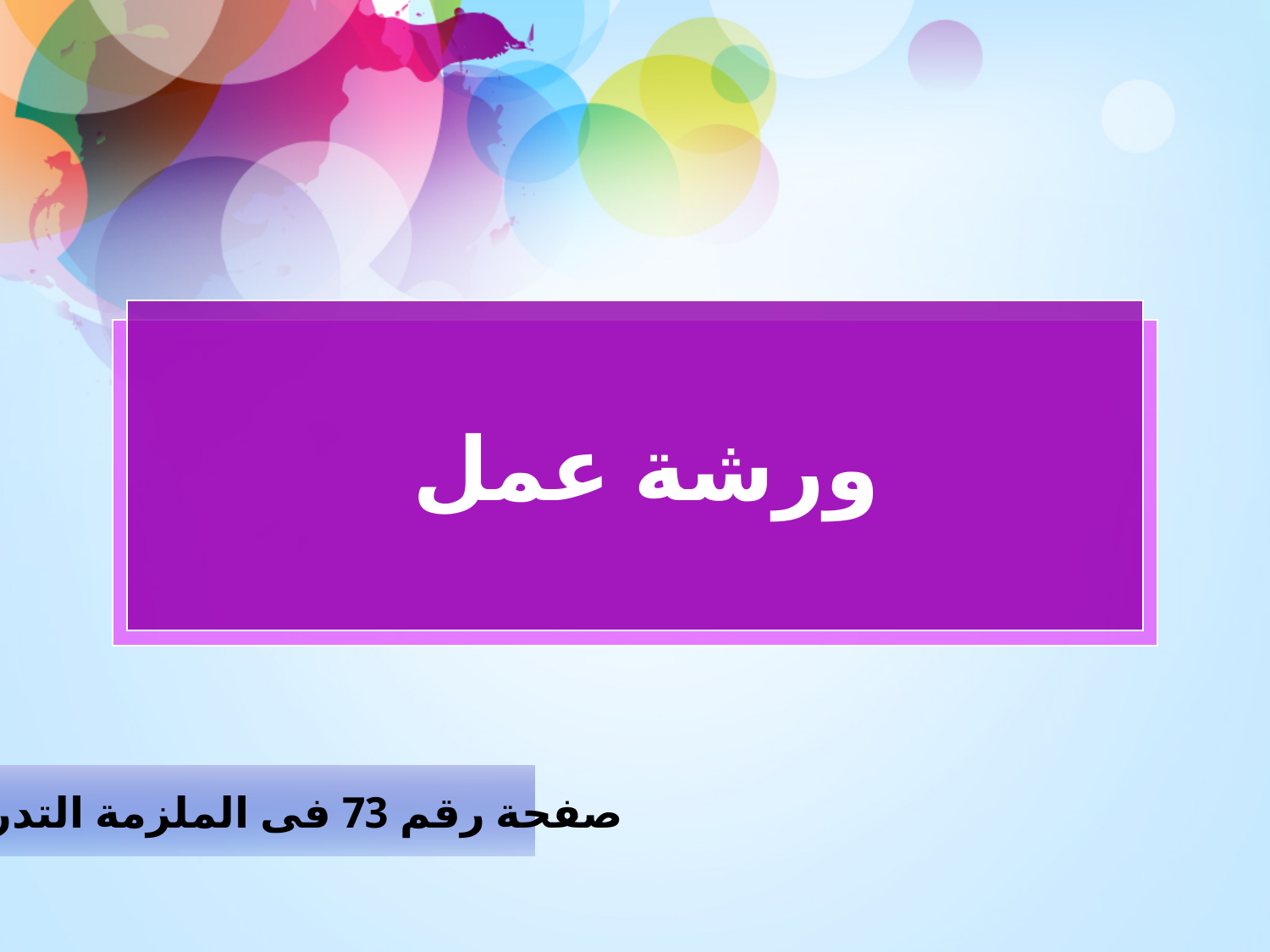

ورشة عمل

صفحة رقم 73 فى الملزمة التدريبية